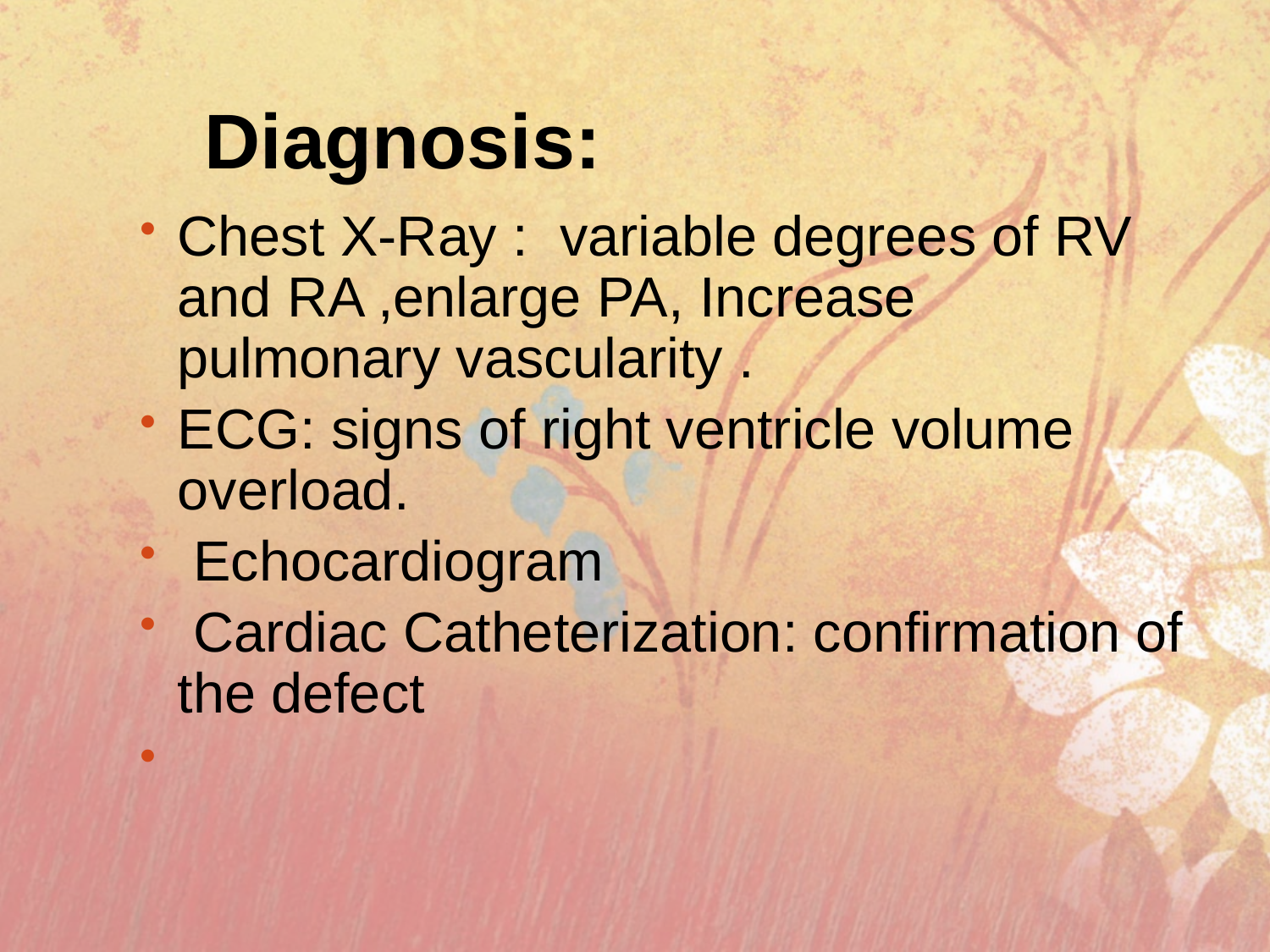

# Diagnosis:
Chest X-Ray :  variable degrees of RV and RA ,enlarge PA, Increase pulmonary vascularity .
ECG: signs of right ventricle volume overload.
 Echocardiogram
 Cardiac Catheterization: confirmation of the defect